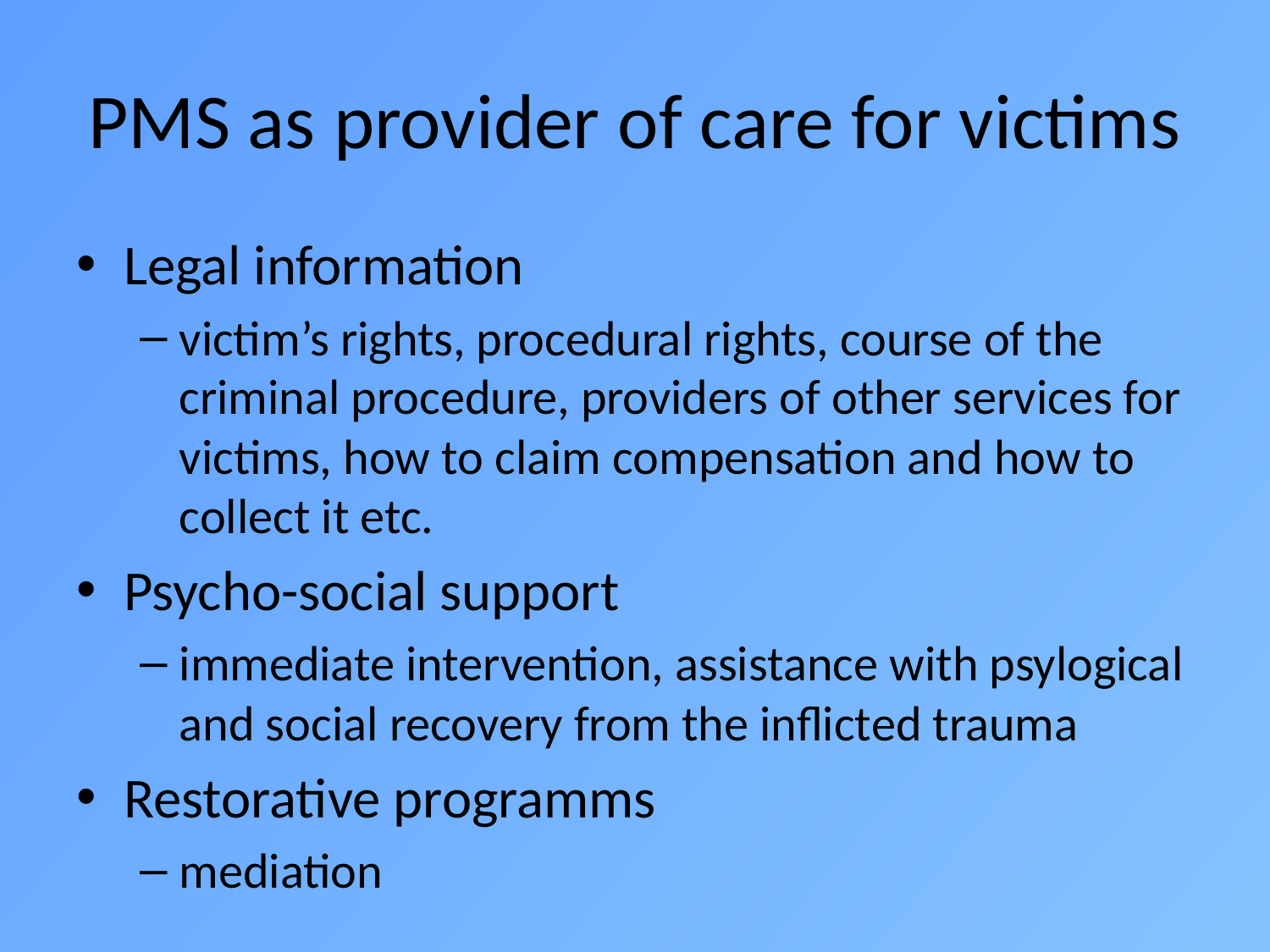

# PMS as provider of care for victims
Legal information
victim’s rights, procedural rights, course of the criminal procedure, providers of other services for victims, how to claim compensation and how to collect it etc.
Psycho-social support
immediate intervention, assistance with psylogical and social recovery from the inflicted trauma
Restorative programms
mediation